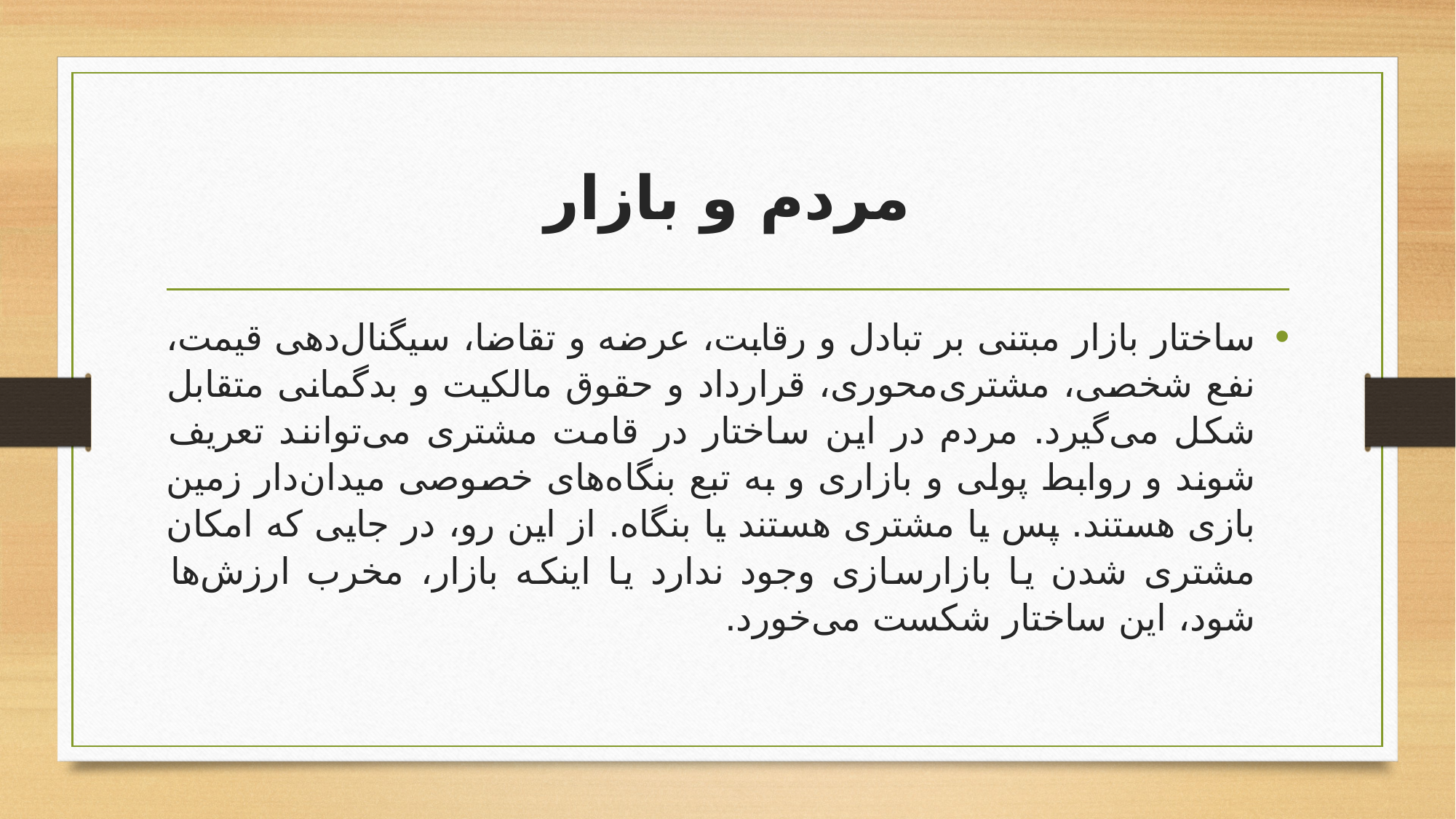

# مردم و بازار
ساختار بازار مبتنی بر تبادل و رقابت، عرضه و تقاضا، سیگنال‌دهی قیمت، نفع شخصی، مشتری‌محوری، قرارداد و حقوق مالکیت و بدگمانی متقابل شکل می‌گیرد. مردم در این ساختار در قامت مشتری می‌توانند تعریف شوند و روابط پولی و بازاری و به تبع بنگاه‌های خصوصی میدان‌دار زمین بازی هستند. پس یا مشتری هستند یا بنگاه. از این رو، در جایی که امکان مشتری شدن یا بازارسازی وجود ندارد یا اینکه بازار، مخرب ارزش‌ها شود، این ساختار شکست می‌خورد.